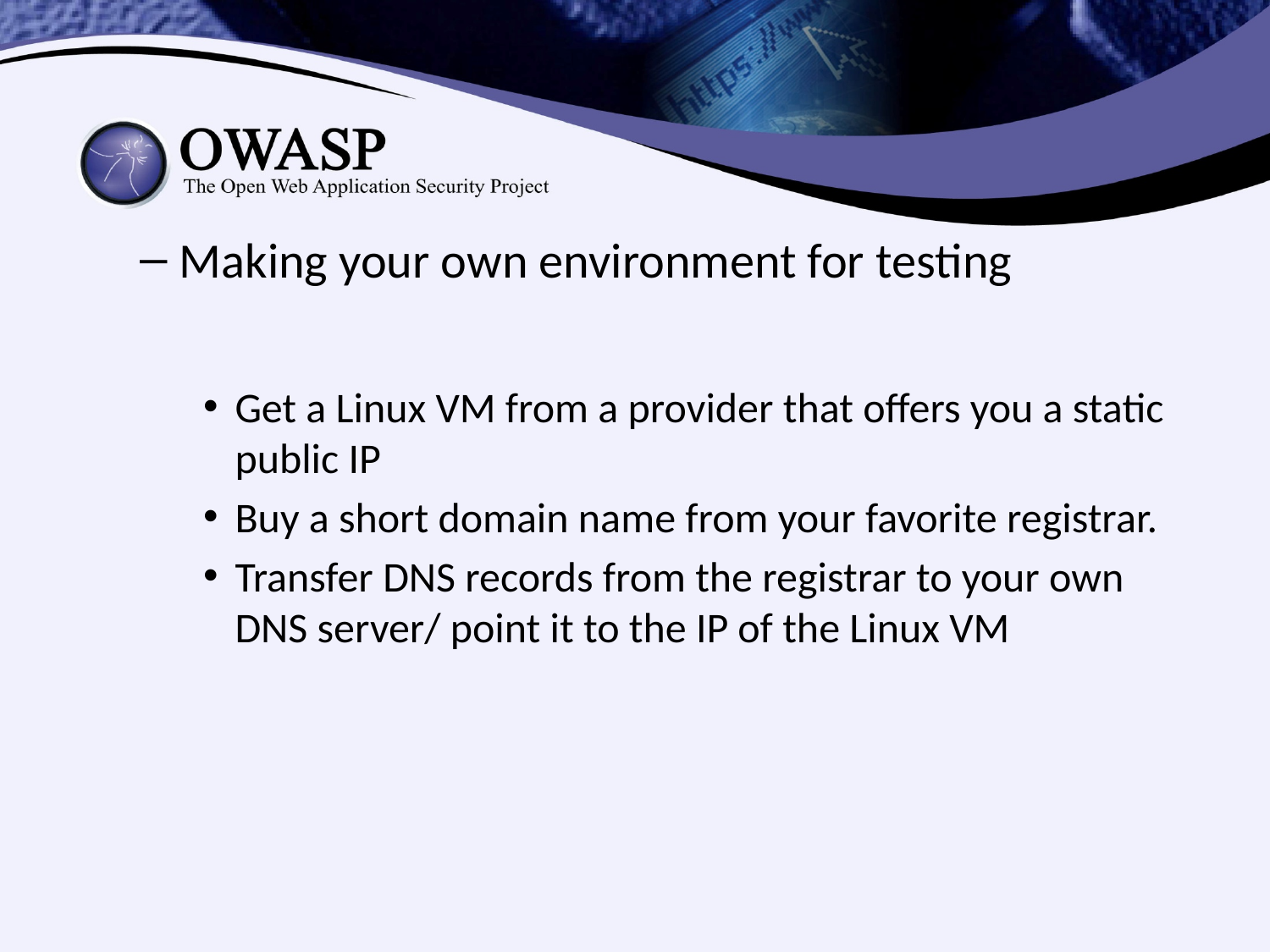

Making your own environment for testing

Get a Linux VM from a provider that offers you a static public IP
Buy a short domain name from your favorite registrar.
Transfer DNS records from the registrar to your own DNS server/ point it to the IP of the Linux VM